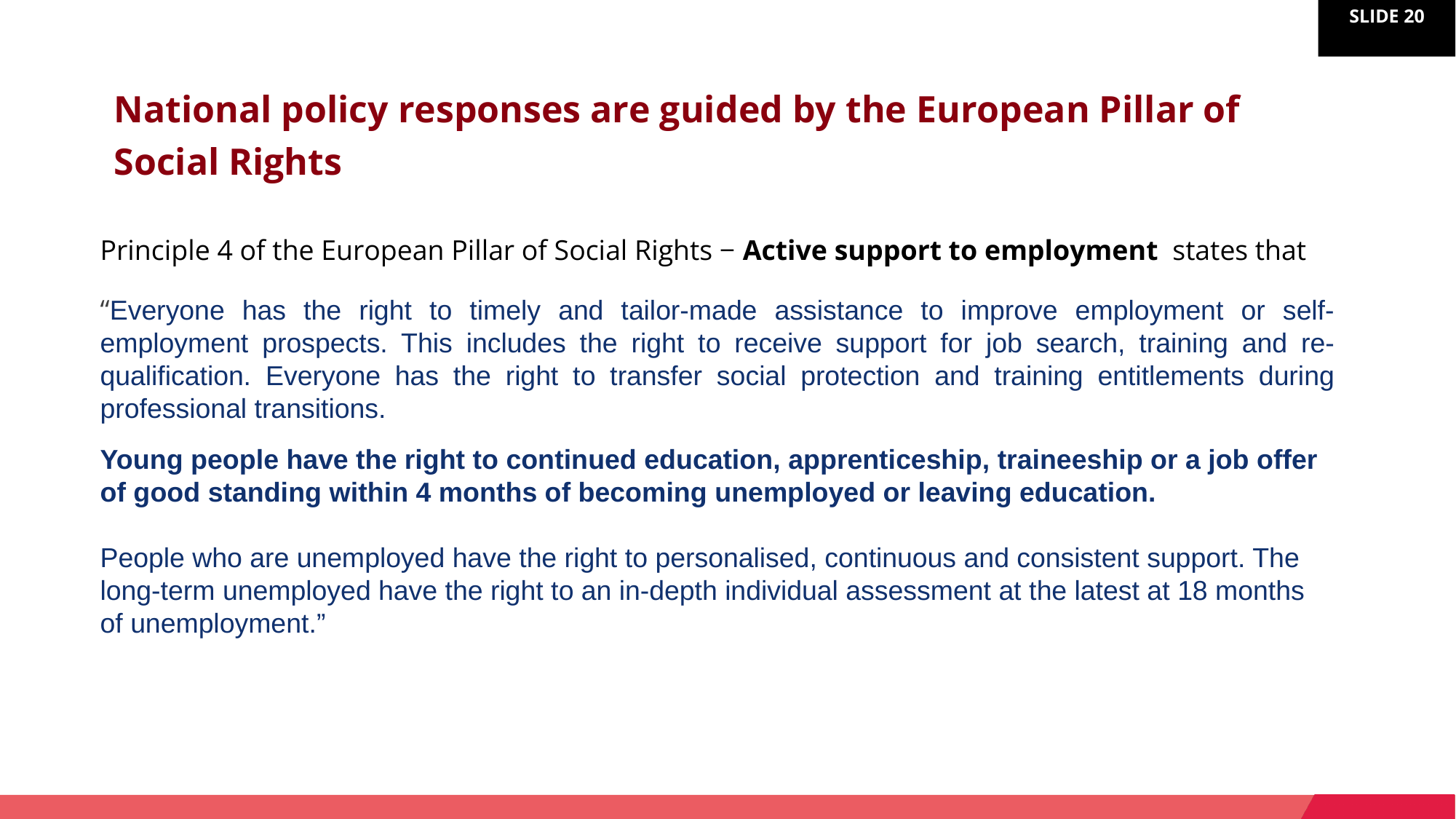

National policy responses are guided by the European Pillar of Social Rights
Principle 4 of the European Pillar of Social Rights − Active support to employment  states that
“Everyone has the right to timely and tailor-made assistance to improve employment or self-employment prospects. This includes the right to receive support for job search, training and re-qualification. Everyone has the right to transfer social protection and training entitlements during professional transitions.
Young people have the right to continued education, apprenticeship, traineeship or a job offer of good standing within 4 months of becoming unemployed or leaving education.

People who are unemployed have the right to personalised, continuous and consistent support. The long-term unemployed have the right to an in-depth individual assessment at the latest at 18 months of unemployment.”